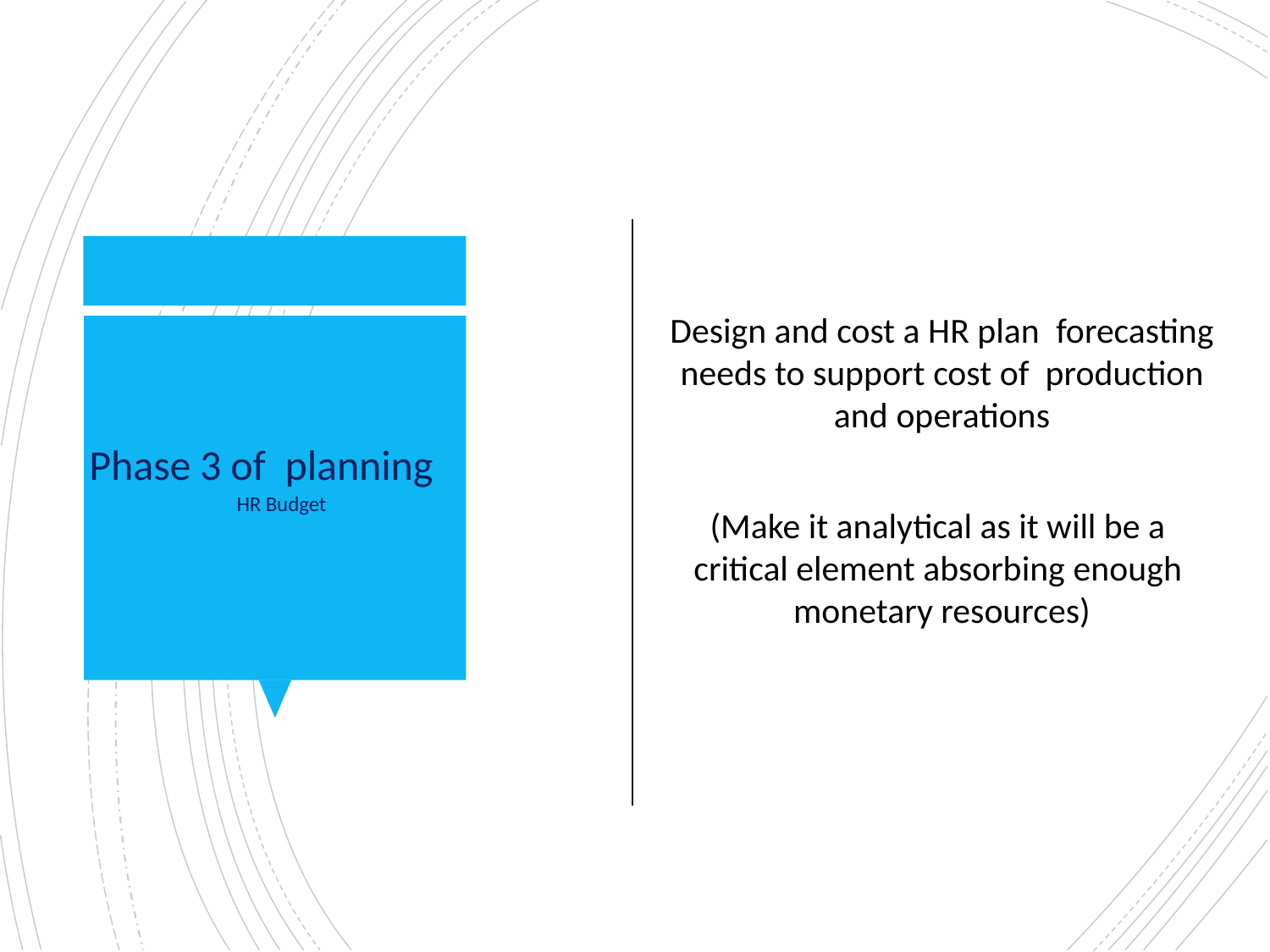

Design and cost a HR plan  forecasting needs to support cost of  production and operations
Phase 3 of  planning
HR Budget
(Make it analytical as it will be a  critical element absorbing enough  monetary resources)